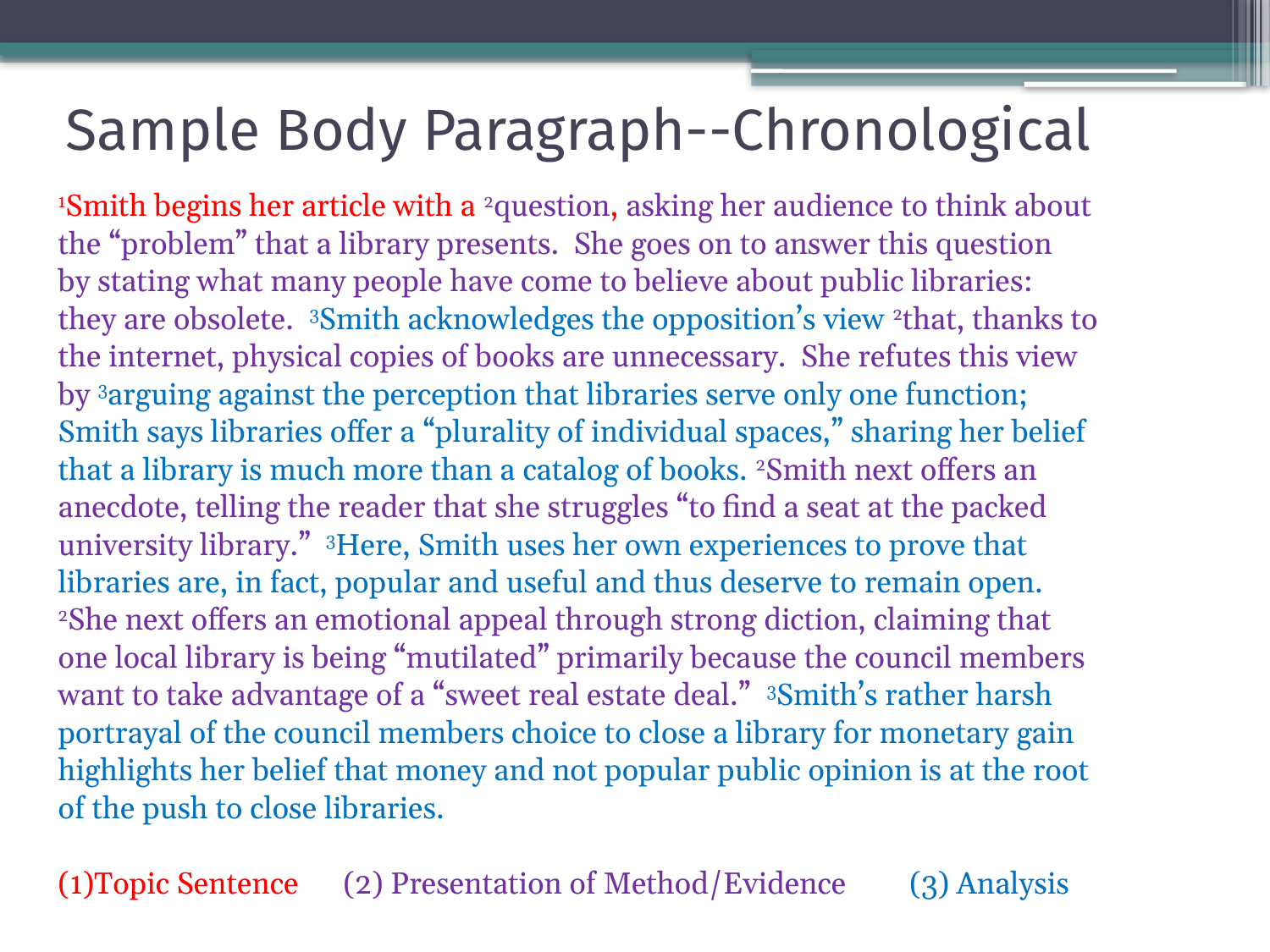

# Sample Body Paragraph--Chronological
1Smith begins her article with a 2question, asking her audience to think about
the “problem” that a library presents.  She goes on to answer this question
by stating what many people have come to believe about public libraries:
they are obsolete.  3Smith acknowledges the opposition’s view 2that, thanks to
the internet, physical copies of books are unnecessary.  She refutes this view
by 3arguing against the perception that libraries serve only one function;
Smith says libraries offer a “plurality of individual spaces,” sharing her belief
that a library is much more than a catalog of books. 2Smith next offers an
anecdote, telling the reader that she struggles “to find a seat at the packed
university library.”  3Here, Smith uses her own experiences to prove that
libraries are, in fact, popular and useful and thus deserve to remain open.
2She next offers an emotional appeal through strong diction, claiming that
one local library is being “mutilated” primarily because the council members
want to take advantage of a “sweet real estate deal.”  3Smith’s rather harsh
portrayal of the council members choice to close a library for monetary gain
highlights her belief that money and not popular public opinion is at the root
of the push to close libraries.

(1)Topic Sentence      (2) Presentation of Method/Evidence	        (3) Analysis